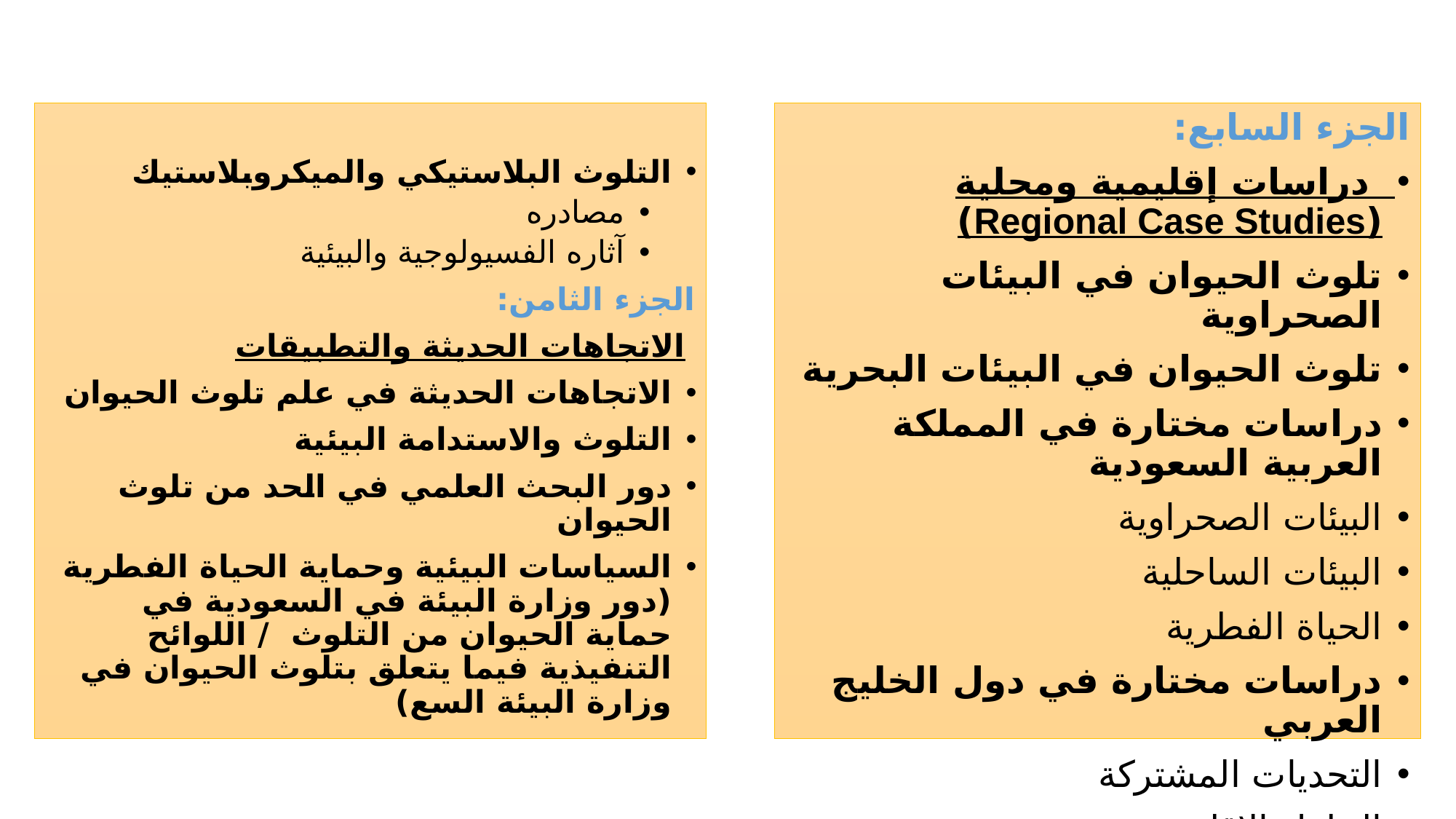

التلوث البلاستيكي والميكروبلاستيك
مصادره
آثاره الفسيولوجية والبيئية
الجزء الثامن:
 الاتجاهات الحديثة والتطبيقات
الاتجاهات الحديثة في علم تلوث الحيوان
التلوث والاستدامة البيئية
دور البحث العلمي في الحد من تلوث الحيوان
السياسات البيئية وحماية الحياة الفطرية (دور وزارة البيئة في السعودية في حماية الحيوان من التلوث  / اللوائح التنفيذية فيما يتعلق بتلوث الحيوان في وزارة البيئة السع)

الجزء السابع:
 دراسات إقليمية ومحلية (Regional Case Studies)
تلوث الحيوان في البيئات الصحراوية
تلوث الحيوان في البيئات البحرية
دراسات مختارة في المملكة العربية السعودية
البيئات الصحراوية
البيئات الساحلية
الحياة الفطرية
دراسات مختارة في دول الخليج العربي
التحديات المشتركة
الحلول الإقليمية